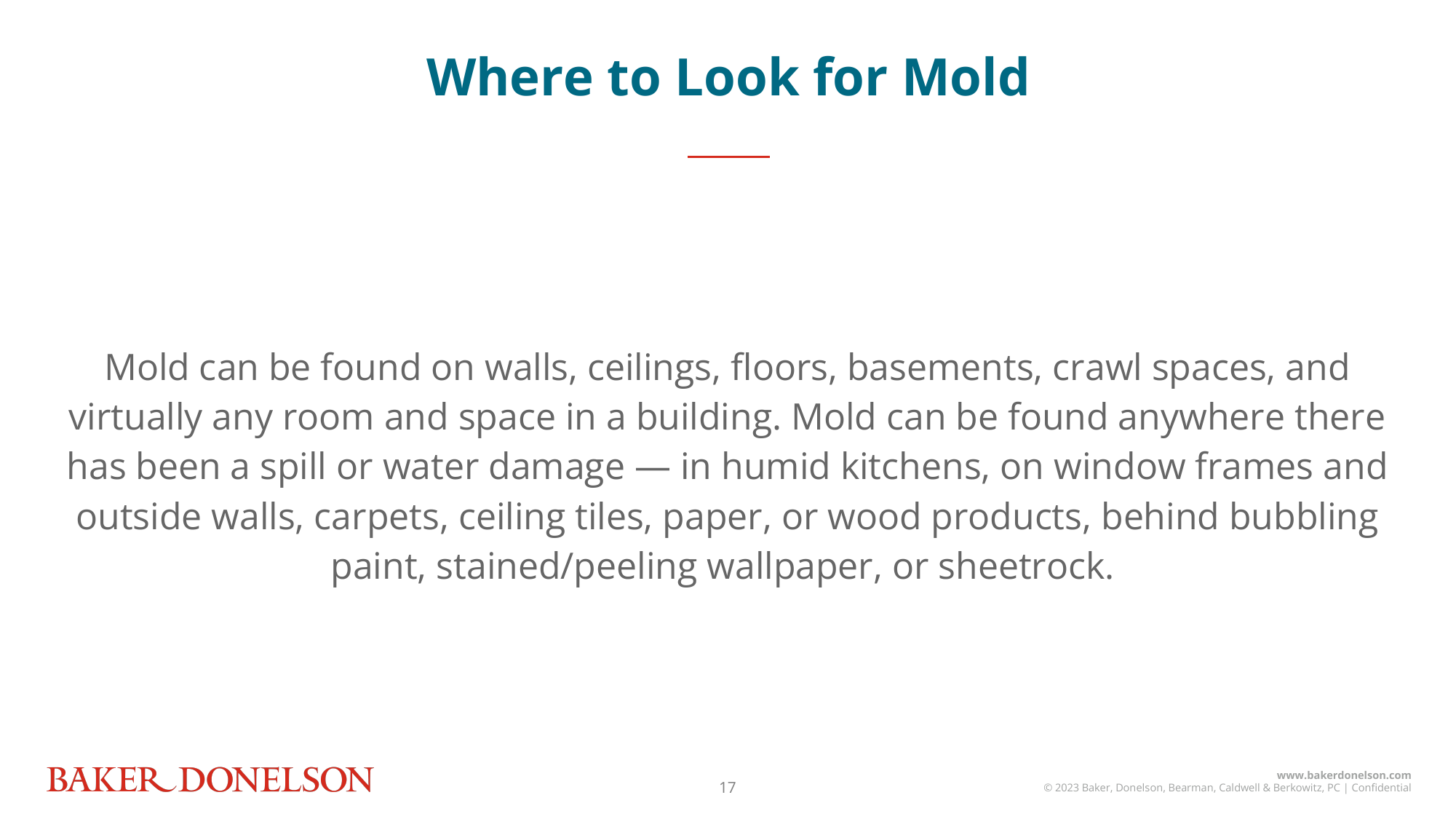

Where to Look for Mold

Mold can be found on walls, ceilings, floors, basements, crawl spaces, and virtually any room and space in a building. Mold can be found anywhere there has been a spill or water damage — in humid kitchens, on window frames and outside walls, carpets, ceiling tiles, paper, or wood products, behind bubbling paint, stained/peeling wallpaper, or sheetrock.